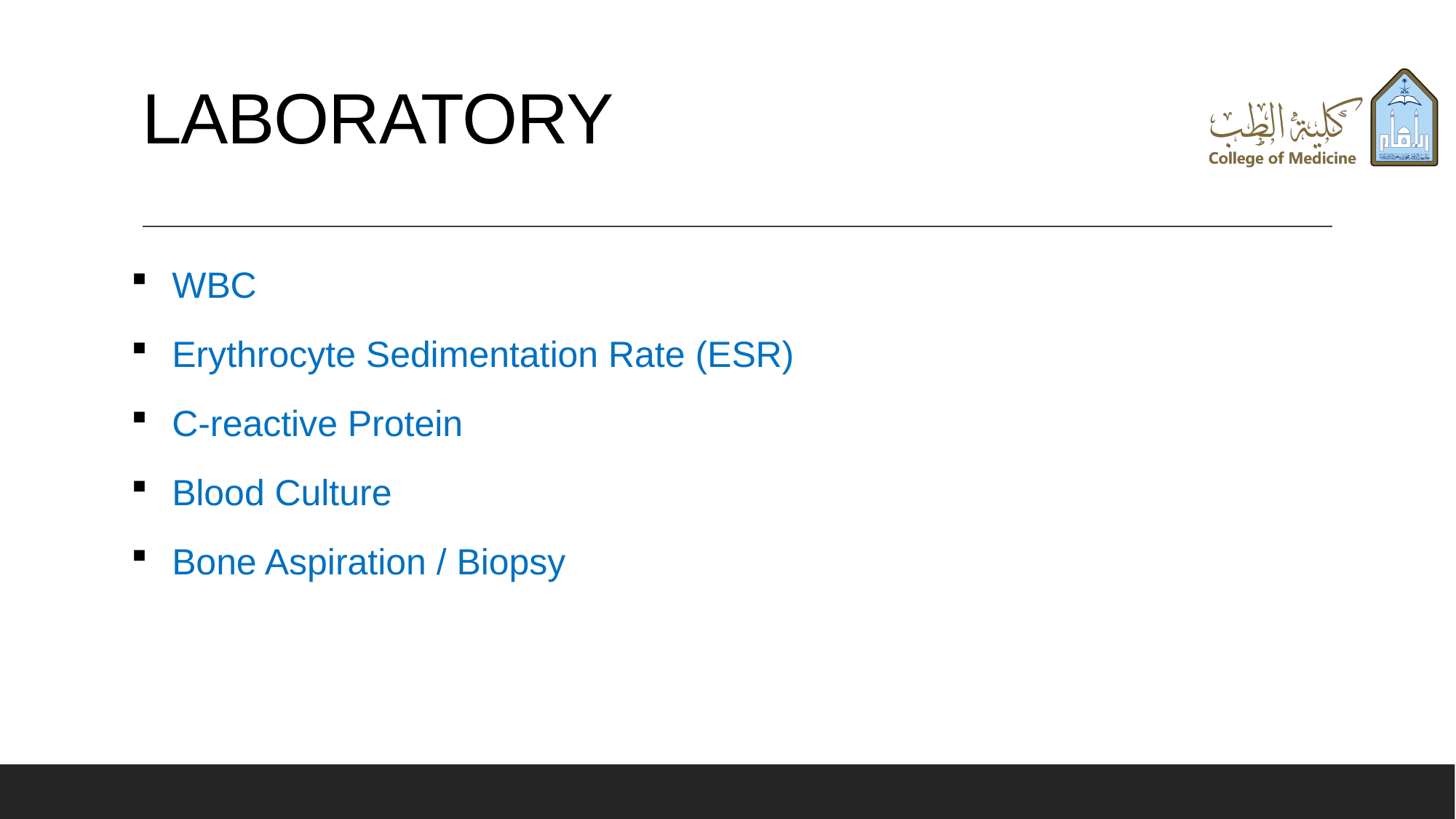

# LABORATORY
WBC
Erythrocyte Sedimentation Rate (ESR)
C-reactive Protein
Blood Culture
Bone Aspiration / Biopsy